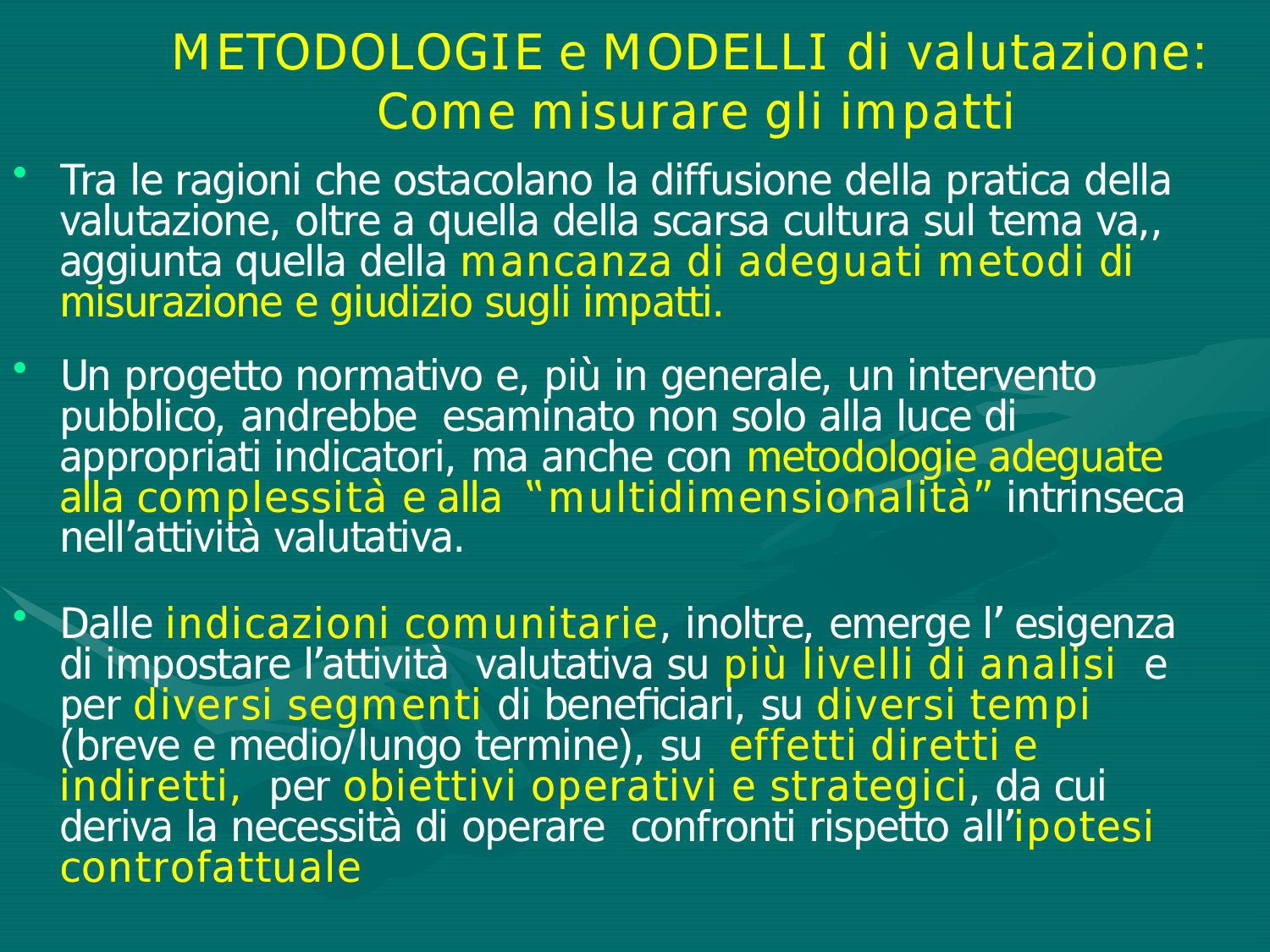

# METODOLOGIE e MODELLI di valutazione: Come misurare gli impatti
Tra le ragioni che ostacolano la diffusione della pratica della valutazione, oltre a quella della scarsa cultura sul tema va,, aggiunta quella della mancanza di adeguati metodi di misurazione e giudizio sugli impatti.

Un progetto normativo e, più in generale, un intervento pubblico, andrebbe  esaminato non solo alla luce di appropriati indicatori, ma anche con metodologie adeguate  alla complessità e alla  “multidimensionalità” intrinseca nell’attività valutativa.

Dalle indicazioni comunitarie, inoltre, emerge l’ esigenza di impostare l’attività  valutativa su più livelli di analisi  e  per diversi segmenti di beneficiari, su diversi tempi (breve e medio/lungo termine), su  effetti diretti e indiretti,  per obiettivi operativi e strategici, da cui deriva la necessità di operare  confronti rispetto all’ipotesi controfattuale